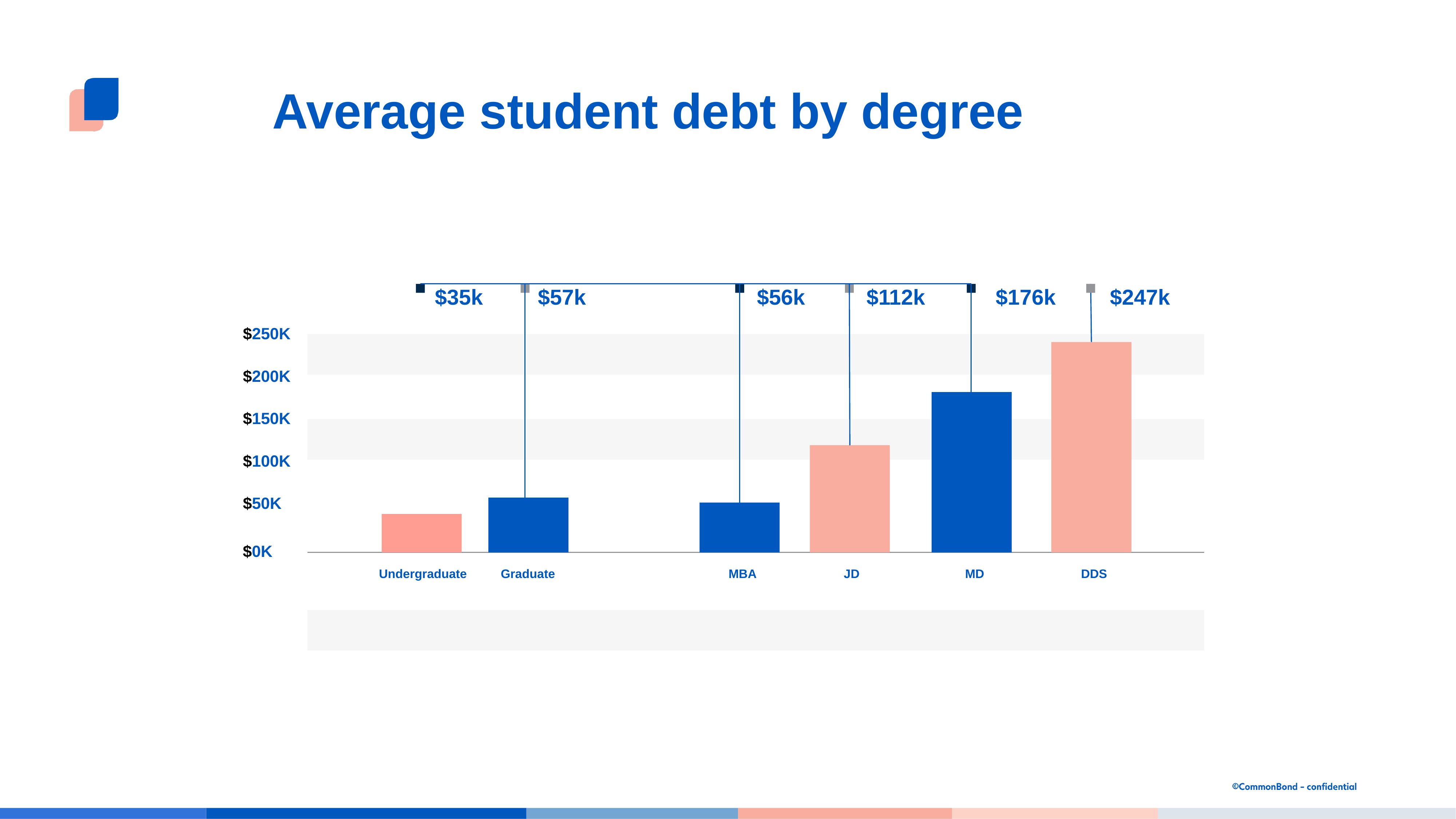

Average student debt by degree
$35k
$57k
$56k
$112k
$176k
$247k

$250K

$200K

$150K

$100K
$50K

$0K
Undergraduate
Graduate
MBA
JD
MD
DDS